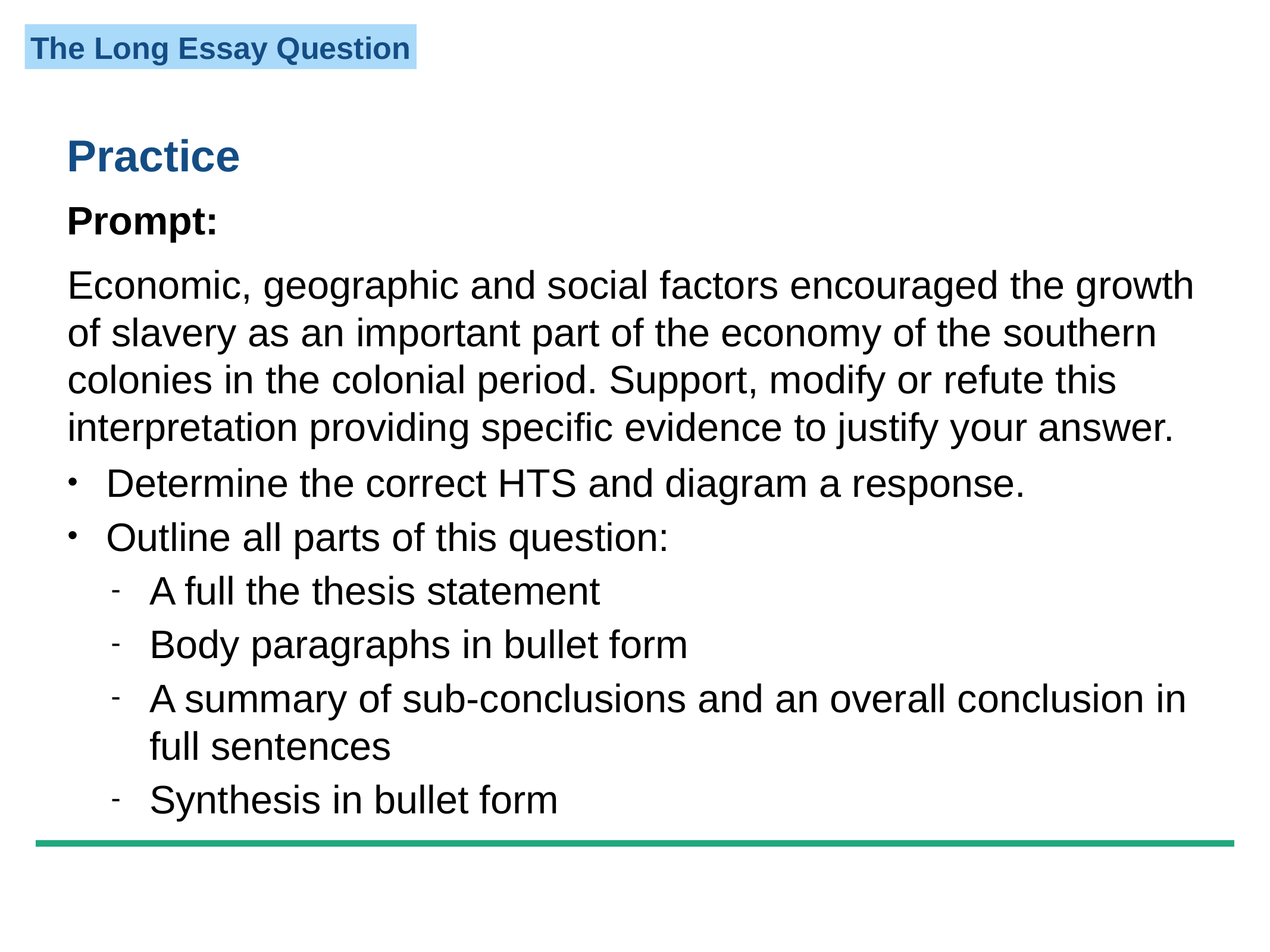

Practice
Prompt:
Economic, geographic and social factors encouraged the growth of slavery as an important part of the economy of the southern colonies in the colonial period. Support, modify or refute this interpretation providing specific evidence to justify your answer.
Determine the correct HTS and diagram a response.
Outline all parts of this question:
A full the thesis statement
Body paragraphs in bullet form
A summary of sub-conclusions and an overall conclusion in full sentences
Synthesis in bullet form